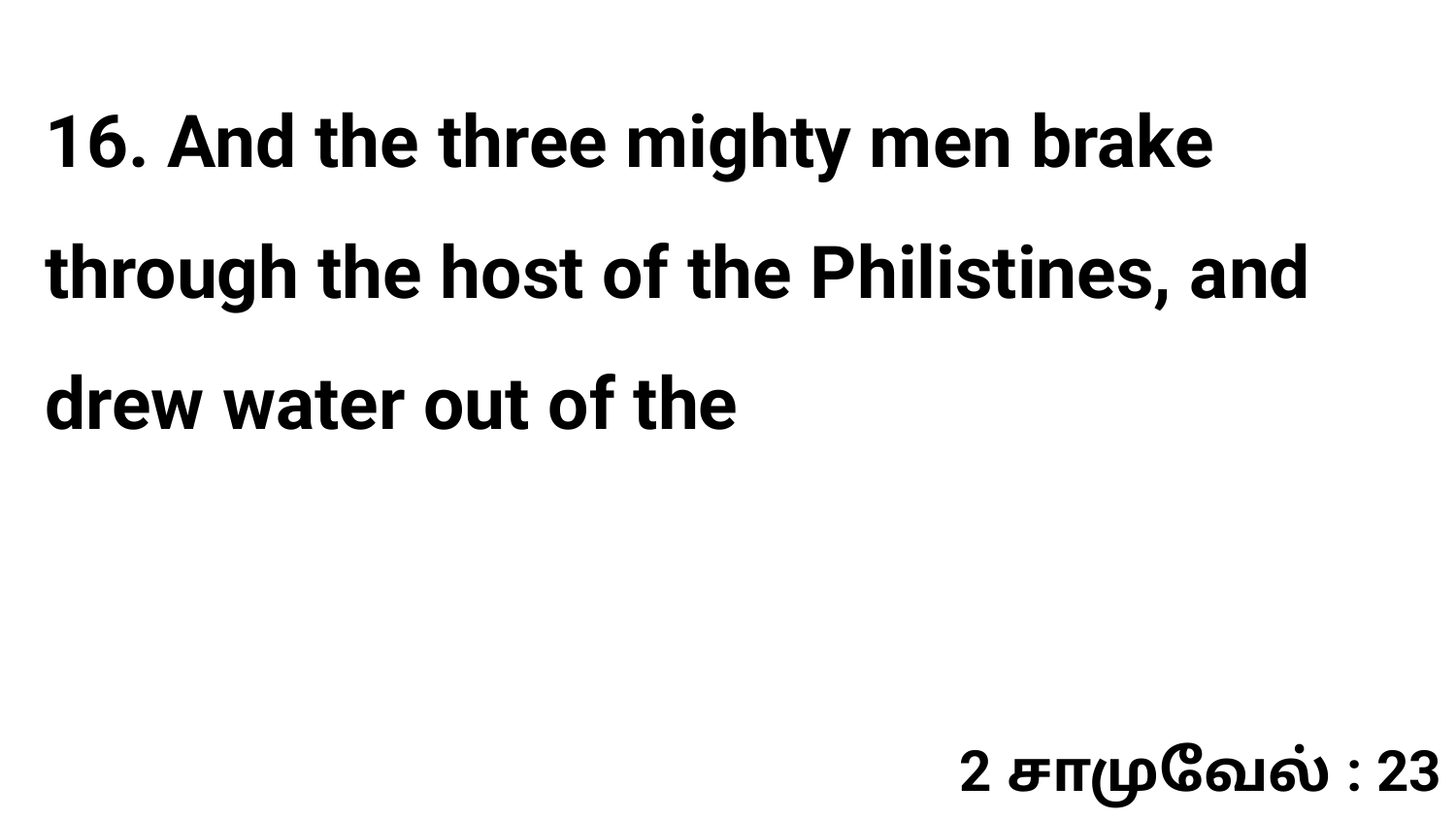

16. And the three mighty men brake through the host of the Philistines, and drew water out of the
2 சாமுவேல் : 23